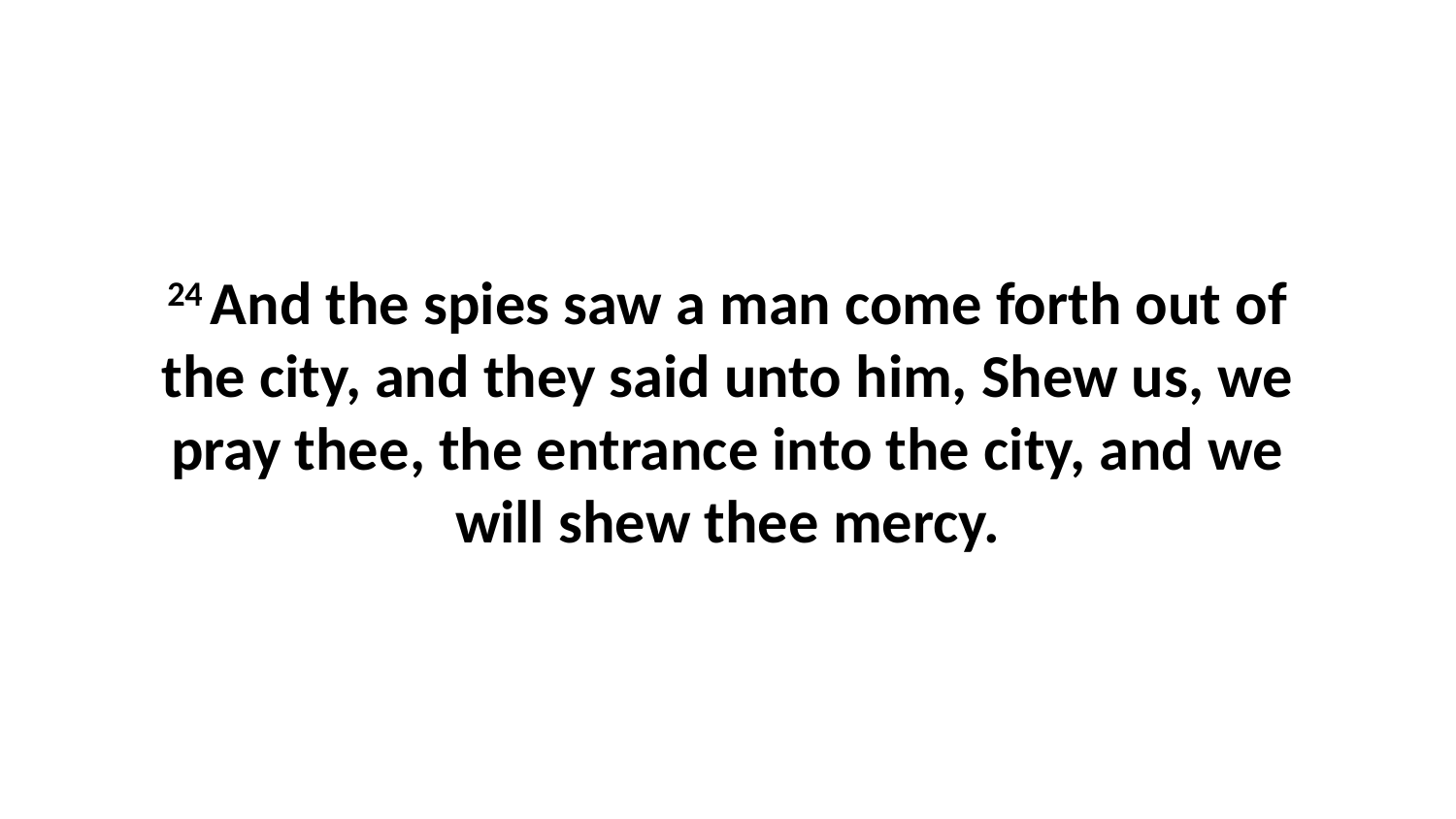

24 And the spies saw a man come forth out of the city, and they said unto him, Shew us, we pray thee, the entrance into the city, and we will shew thee mercy.